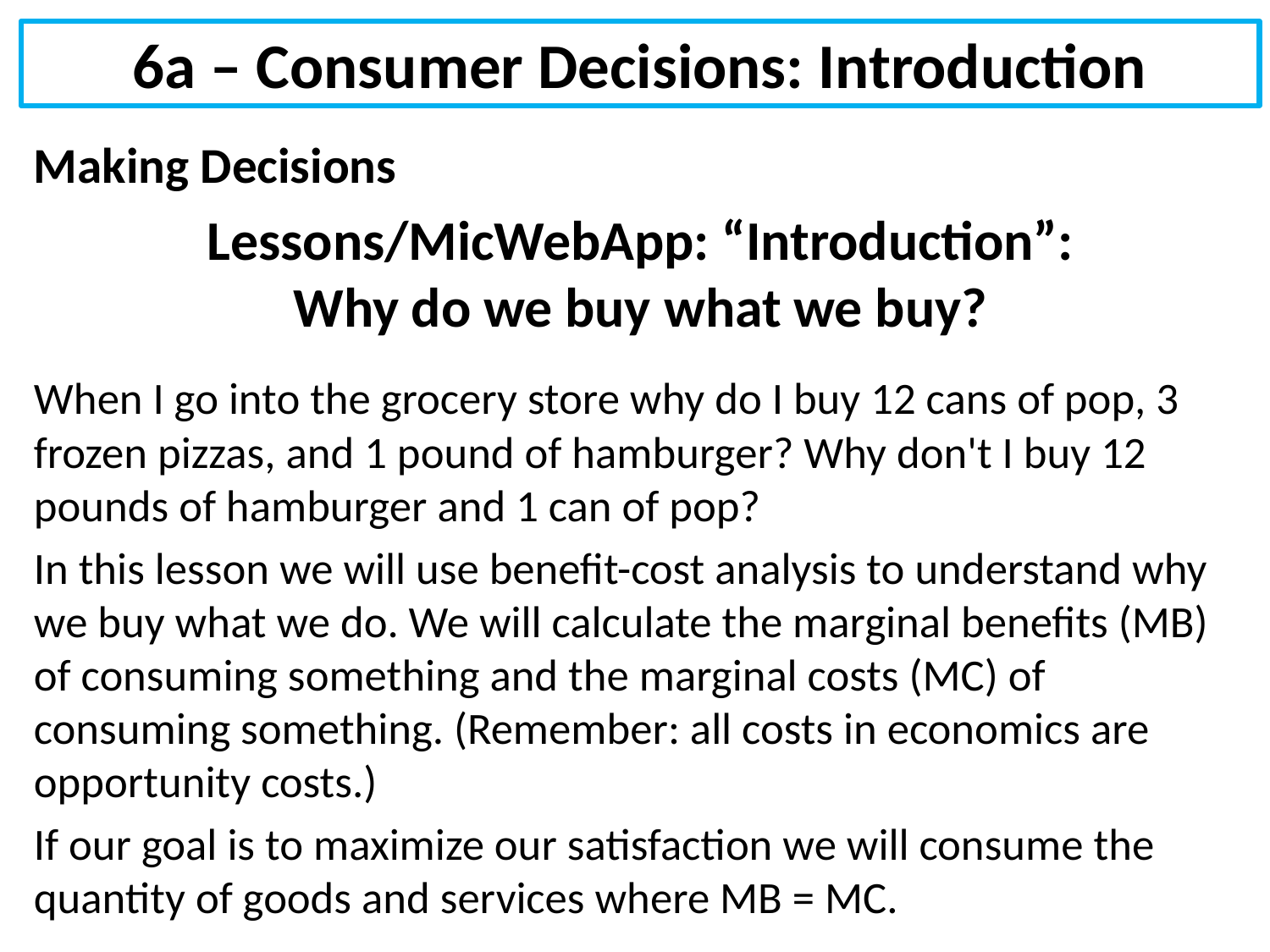

# 6a – Consumer Decisions: Introduction
Making Decisions
Lessons/MicWebApp: “Introduction”:
Why do we buy what we buy?

When I go into the grocery store why do I buy 12 cans of pop, 3 frozen pizzas, and 1 pound of hamburger? Why don't I buy 12 pounds of hamburger and 1 can of pop?
In this lesson we will use benefit-cost analysis to understand why we buy what we do. We will calculate the marginal benefits (MB) of consuming something and the marginal costs (MC) of consuming something. (Remember: all costs in economics are opportunity costs.)
If our goal is to maximize our satisfaction we will consume the quantity of goods and services where MB = MC.